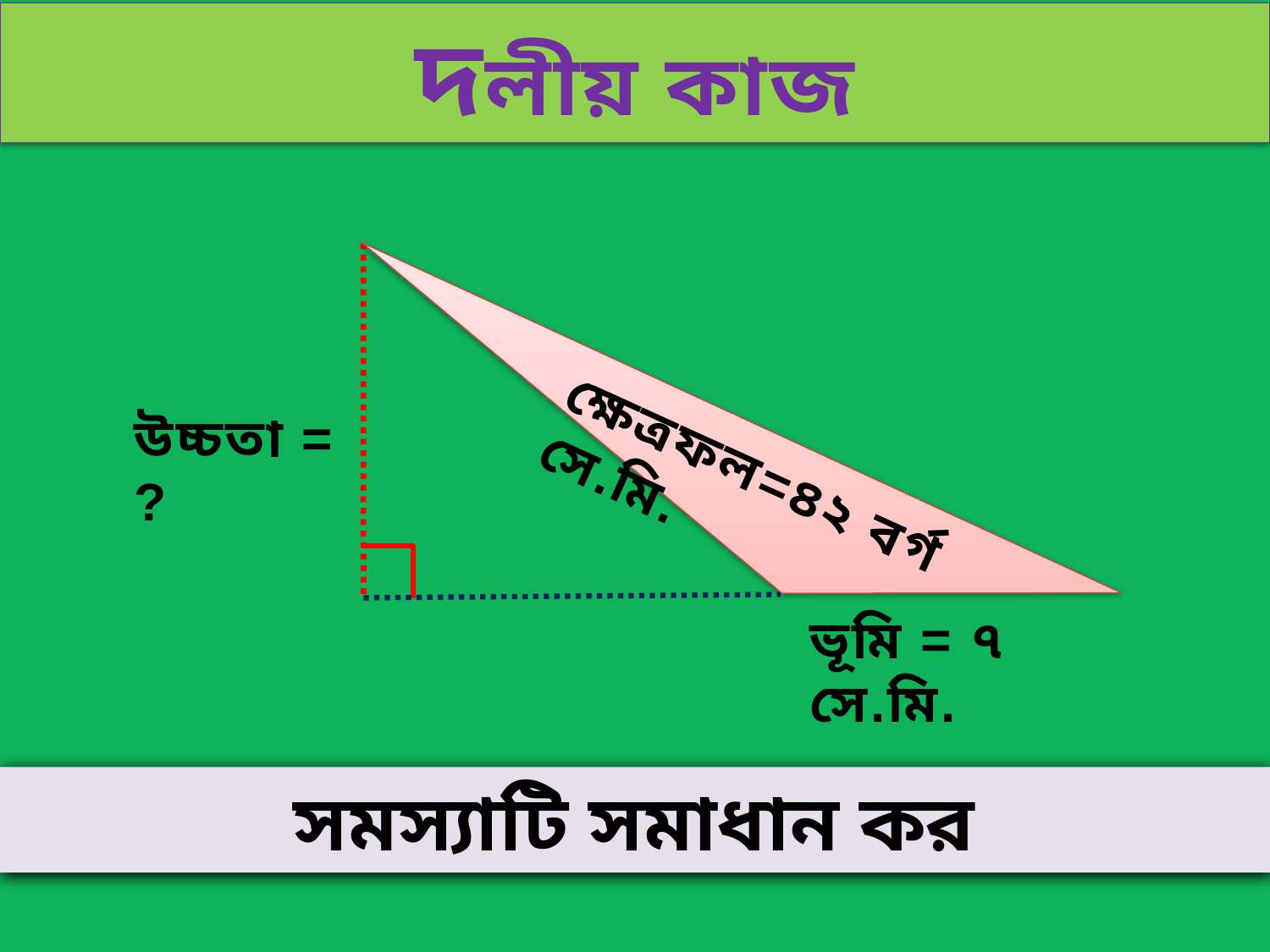

দলীয় কাজ

উচ্চতা = ?
ক্ষেত্রফল=৪২ বর্গ সে.মি.

ভূমি = ৭ সে.মি.
সমস্যাটি সমাধান কর